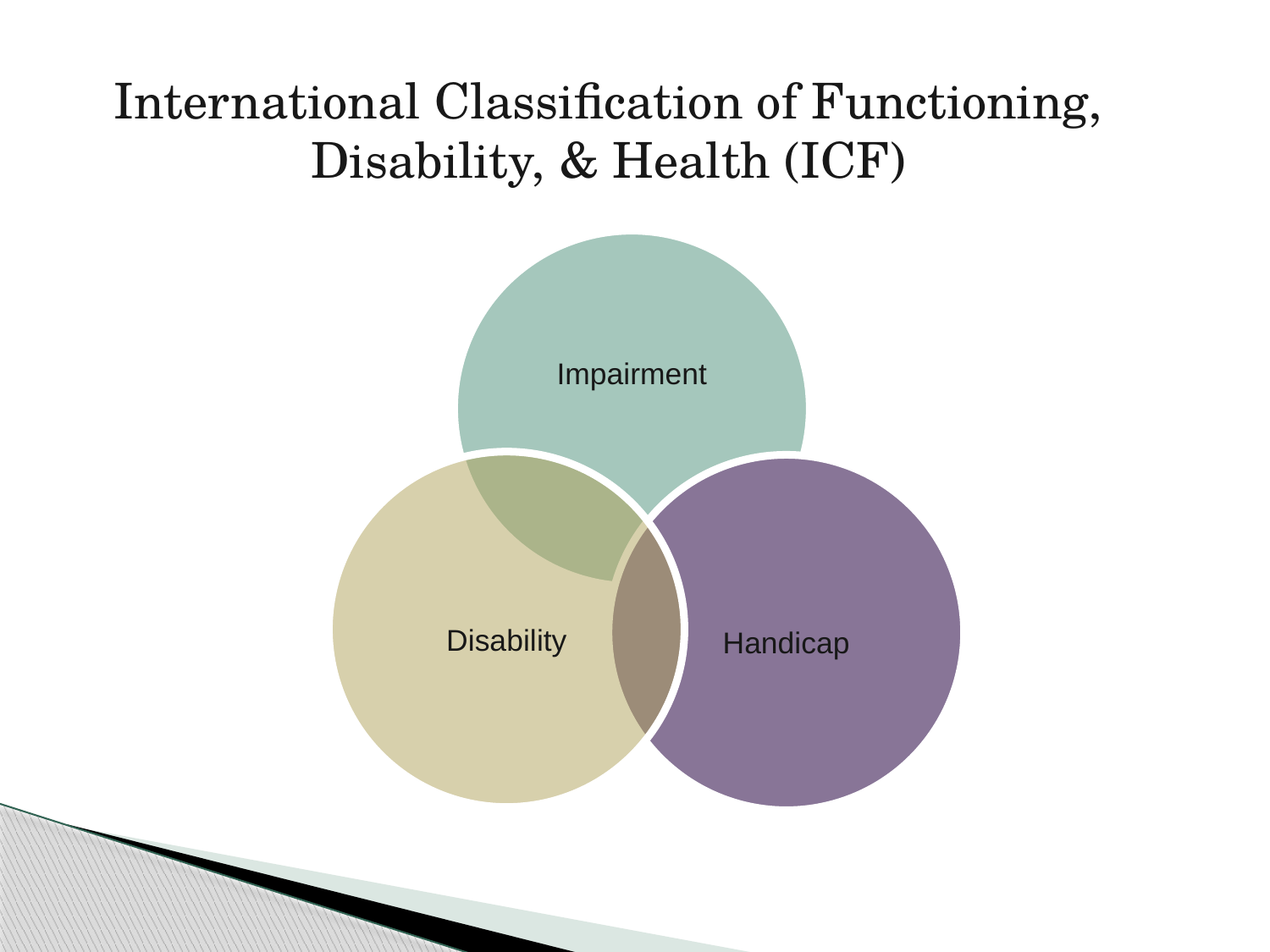

#
International Classification of Functioning, Disability, & Health (ICF)

Impairment

Handicap
Disability